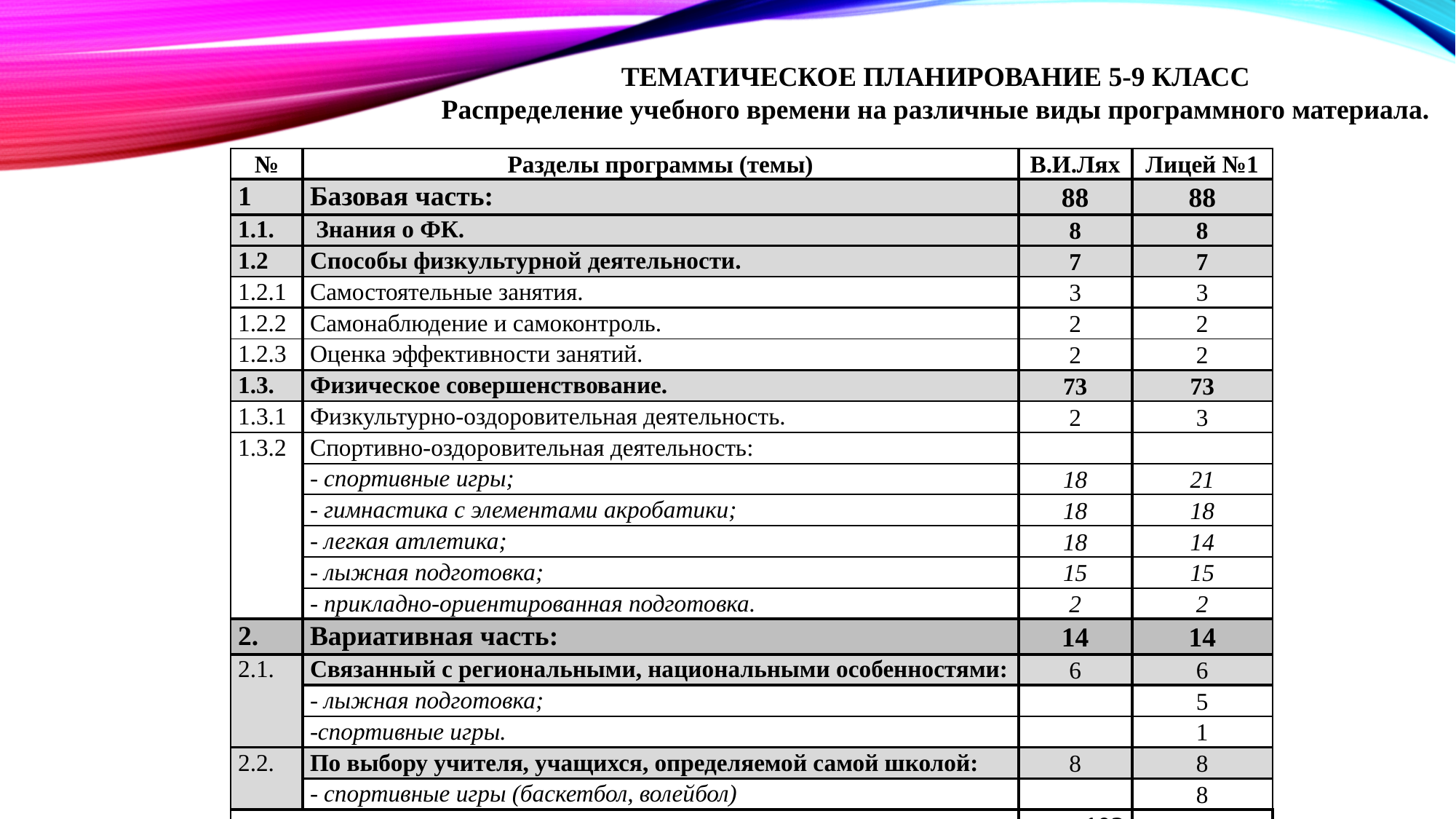

ТЕМАТИЧЕСКОЕ ПЛАНИРОВАНИЕ 5-9 КЛАСС
Распределение учебного времени на различные виды программного материала.
| № | Разделы программы (темы) | В.И.Лях | Лицей №1 |
| --- | --- | --- | --- |
| 1 | Базовая часть: | 88 | 88 |
| 1.1. | Знания о ФК. | 8 | 8 |
| 1.2 | Способы физкультурной деятельности. | 7 | 7 |
| 1.2.1 | Самостоятельные занятия. | 3 | 3 |
| 1.2.2 | Самонаблюдение и самоконтроль. | 2 | 2 |
| 1.2.3 | Оценка эффективности занятий. | 2 | 2 |
| 1.3. | Физическое совершенствование. | 73 | 73 |
| 1.3.1 | Физкультурно-оздоровительная деятельность. | 2 | 3 |
| 1.3.2 | Спортивно-оздоровительная деятельность: |  |  |
|  | - спортивные игры; | 18 | 21 |
|  | - гимнастика с элементами акробатики; | 18 | 18 |
|  | - легкая атлетика; | 18 | 14 |
|  | - лыжная подготовка; | 15 | 15 |
|  | - прикладно-ориентированная подготовка. | 2 | 2 |
| 2. | Вариативная часть: | 14 | 14 |
| 2.1. | Связанный с региональными, национальными особенностями: | 6 | 6 |
|  | - лыжная подготовка; |  | 5 |
|  | -спортивные игры. |  | 1 |
| 2.2. | По выбору учителя, учащихся, определяемой самой школой: | 8 | 8 |
|  | - спортивные игры (баскетбол, волейбол) |  | 8 |
| итого |  | 102 | 102 |